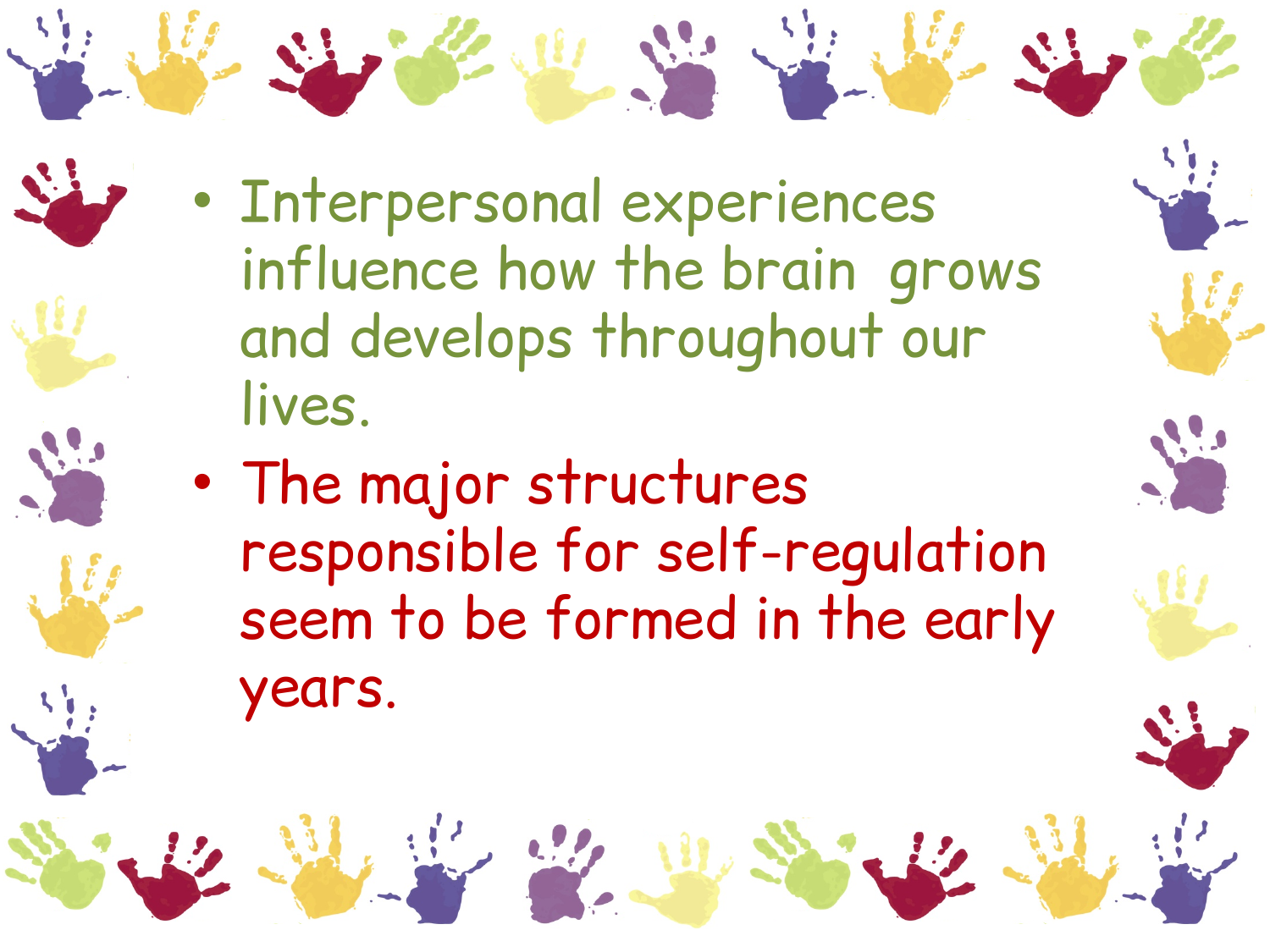

Interpersonal experiences  influence how the brain  grows and develops throughout our lives.
The major structures responsible for self-regulation seem to be formed in the early years.